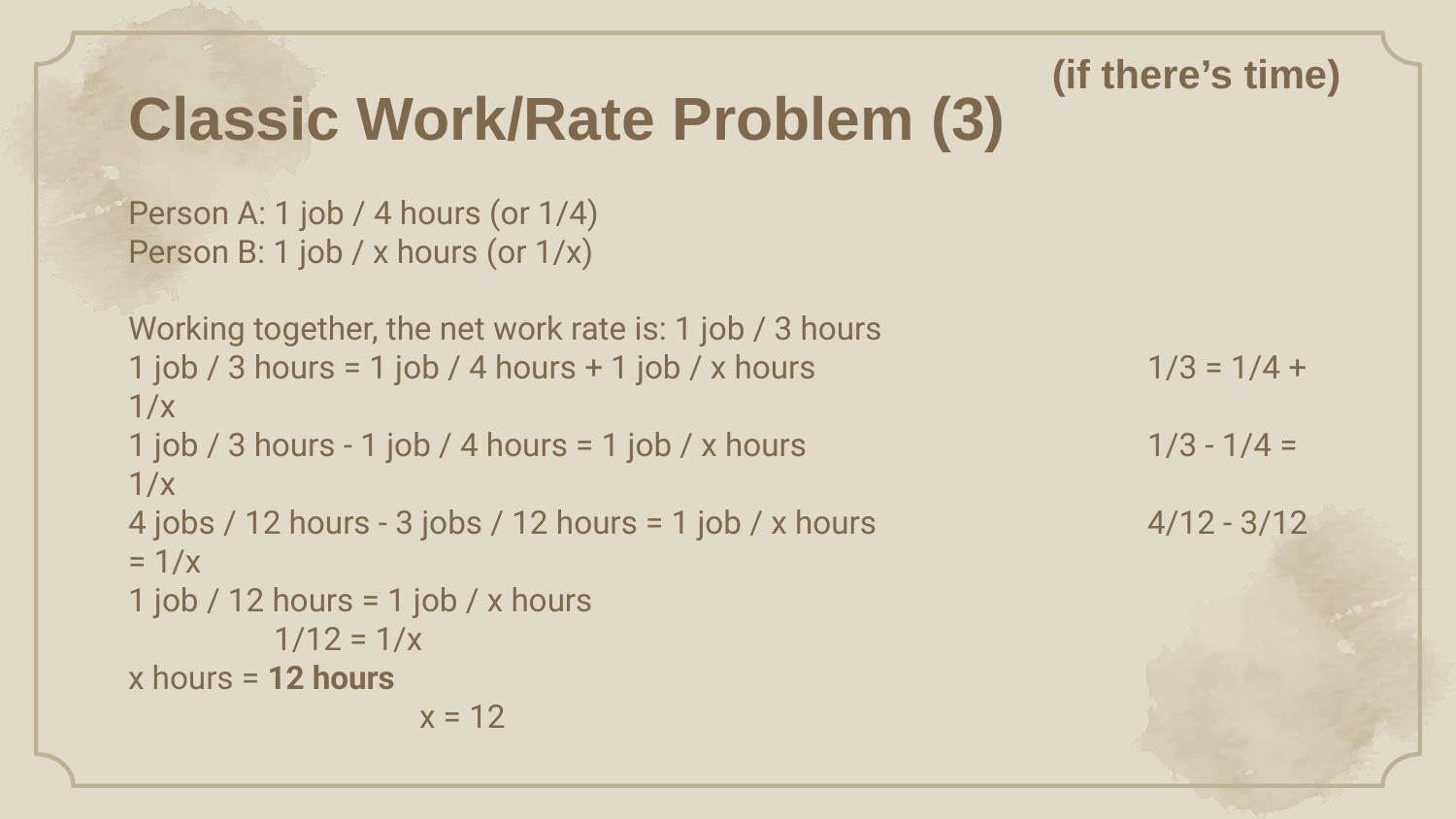

(if there’s time)
# Classic Work/Rate Problem (3)
Person A: 1 job / 4 hours (or 1/4)
Person B: 1 job / x hours (or 1/x)

Working together, the net work rate is: 1 job / 3 hours
1 job / 3 hours = 1 job / 4 hours + 1 job / x hours			1/3 = 1/4 + 1/x
1 job / 3 hours - 1 job / 4 hours = 1 job / x hours			1/3 - 1/4 = 1/x
4 jobs / 12 hours - 3 jobs / 12 hours = 1 job / x hours		4/12 - 3/12 = 1/x
1 job / 12 hours = 1 job / x hours						1/12 = 1/x
x hours = 12 hours									x = 12